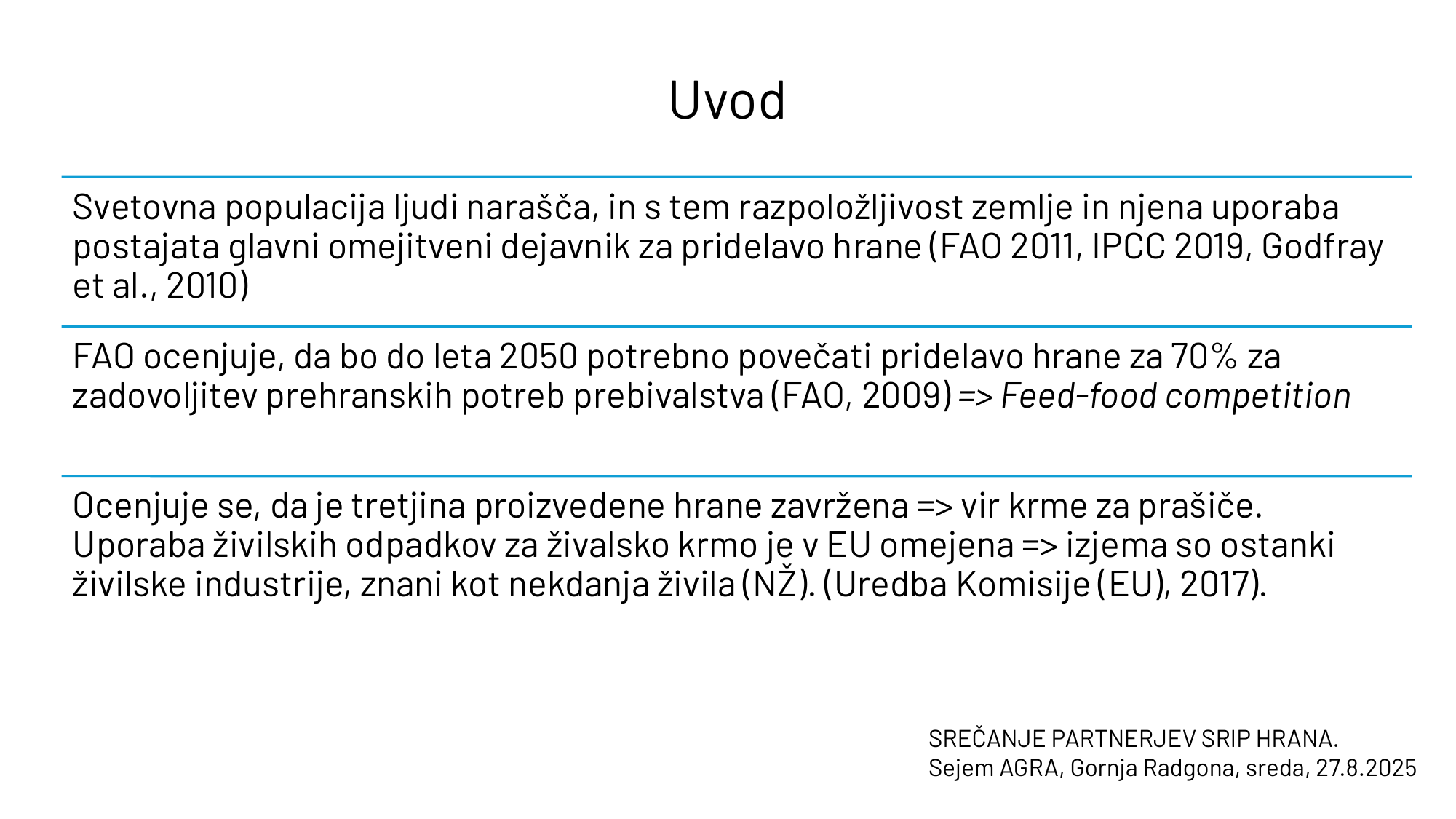

# Uvod
Svetovna populacija ljudi narašča, in s tem razpoložljivost zemlje in njena uporaba postajata glavni omejitveni dejavnik za pridelavo hrane (FAO 2011, IPCC 2019, Godfray et al., 2010)
FAO ocenjuje, da bo do leta 2050 potrebno povečati pridelavo hrane za 70% za zadovoljitev prehranskih potreb prebivalstva (FAO, 2009) => Feed-food competition
Ocenjuje se, da je tretjina proizvedene hrane zavržena => vir krme za prašiče. Uporaba živilskih odpadkov za živalsko krmo je v EU omejena => izjema so ostanki živilske industrije, znani kot nekdanja živila (NŽ). (Uredba Komisije (EU), 2017).
SREČANJE PARTNERJEV SRIP HRANA.
Sejem AGRA, Gornja Radgona, sreda, 27.8.2025